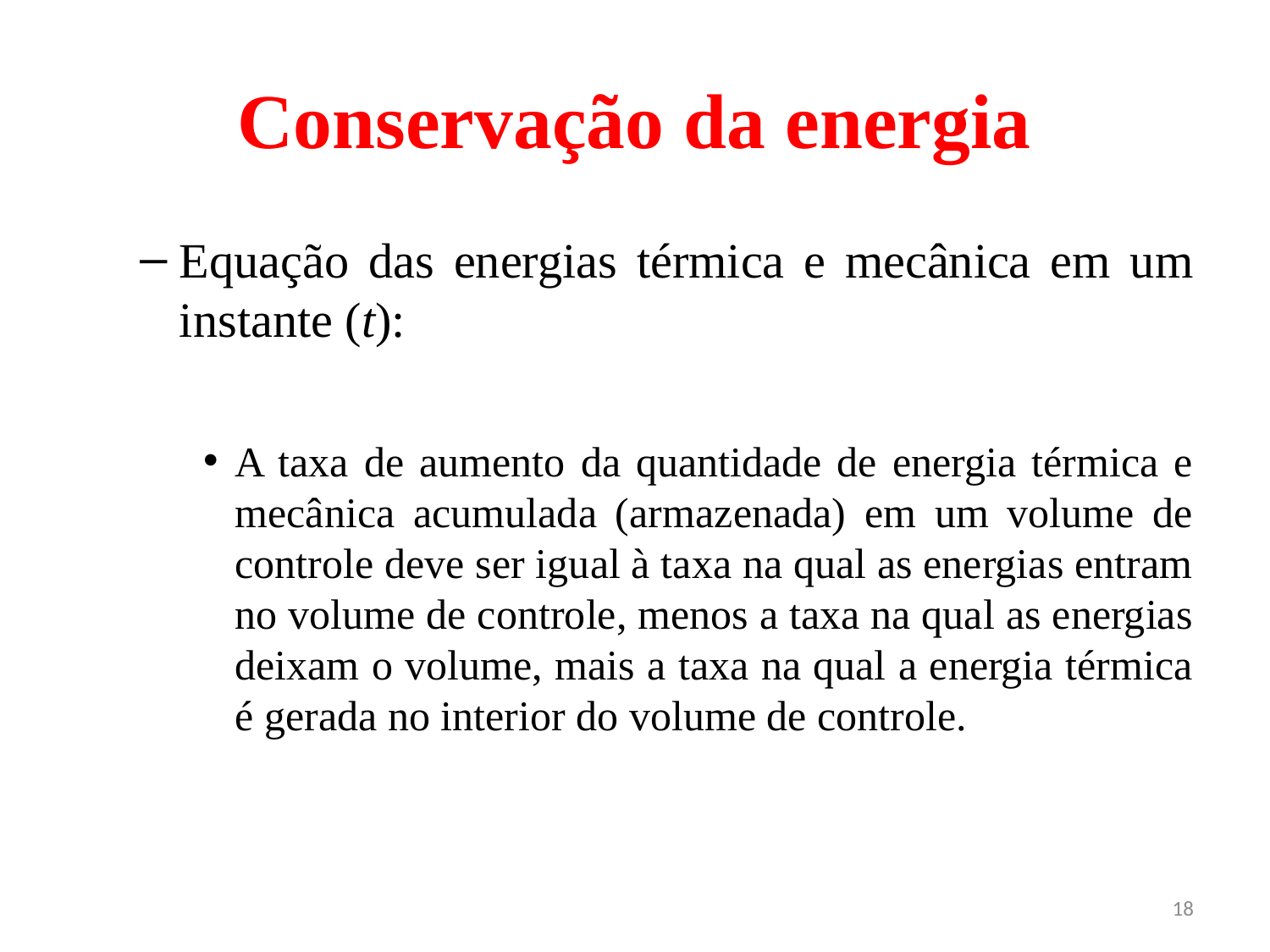

# Conservação da energia
Equação das energias térmica e mecânica em um instante (t):

A taxa de aumento da quantidade de energia térmica e mecânica acumulada (armazenada) em um volume de controle deve ser igual à taxa na qual as energias entram no volume de controle, menos a taxa na qual as energias deixam o volume, mais a taxa na qual a energia térmica é gerada no interior do volume de controle.
18